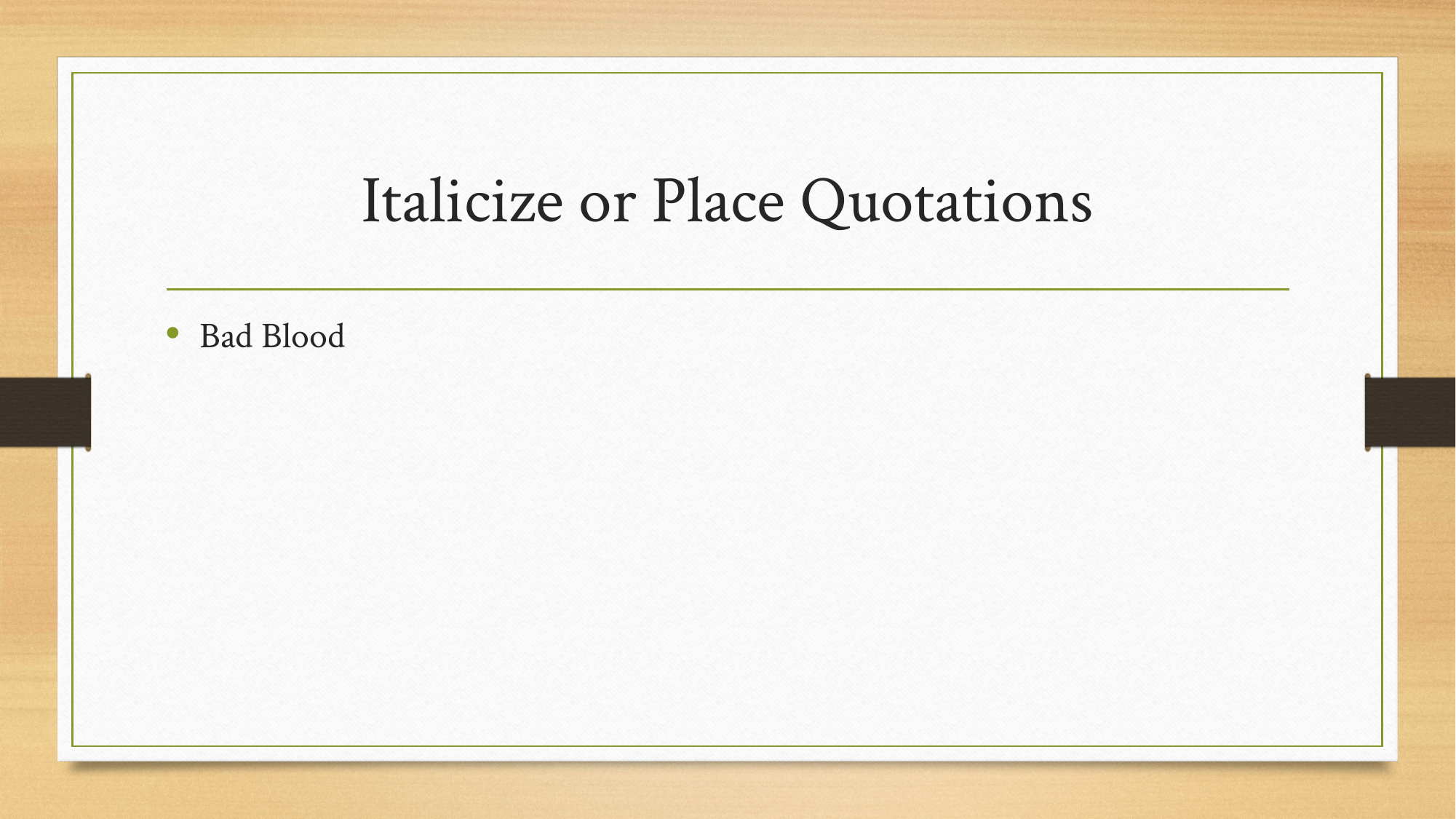

# Italicize or Place Quotations
Bad Blood